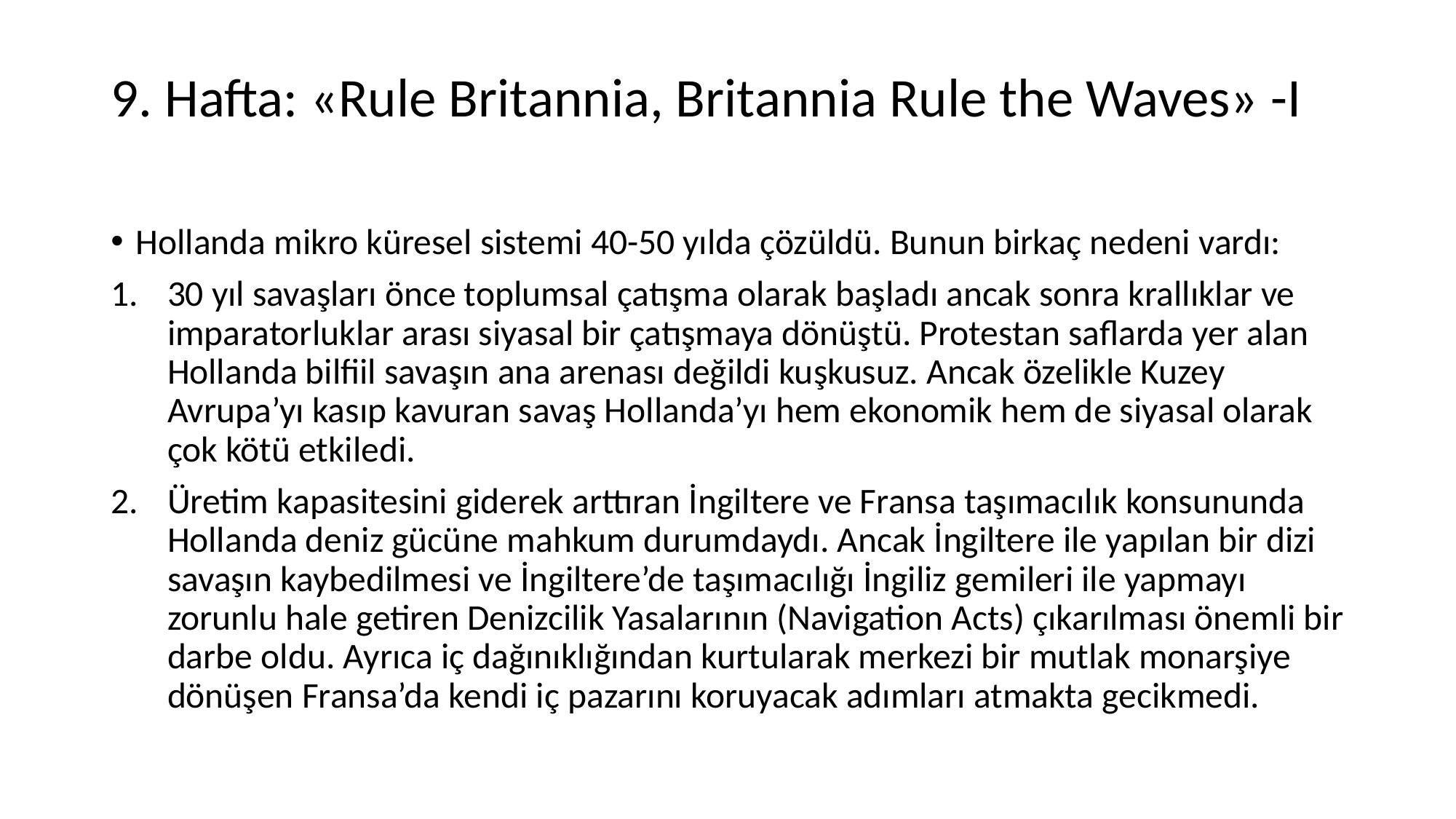

# 9. Hafta: «Rule Britannia, Britannia Rule the Waves» -I
Hollanda mikro küresel sistemi 40-50 yılda çözüldü. Bunun birkaç nedeni vardı:
30 yıl savaşları önce toplumsal çatışma olarak başladı ancak sonra krallıklar ve imparatorluklar arası siyasal bir çatışmaya dönüştü. Protestan saflarda yer alan Hollanda bilfiil savaşın ana arenası değildi kuşkusuz. Ancak özelikle Kuzey Avrupa’yı kasıp kavuran savaş Hollanda’yı hem ekonomik hem de siyasal olarak çok kötü etkiledi.
Üretim kapasitesini giderek arttıran İngiltere ve Fransa taşımacılık konsununda Hollanda deniz gücüne mahkum durumdaydı. Ancak İngiltere ile yapılan bir dizi savaşın kaybedilmesi ve İngiltere’de taşımacılığı İngiliz gemileri ile yapmayı zorunlu hale getiren Denizcilik Yasalarının (Navigation Acts) çıkarılması önemli bir darbe oldu. Ayrıca iç dağınıklığından kurtularak merkezi bir mutlak monarşiye dönüşen Fransa’da kendi iç pazarını koruyacak adımları atmakta gecikmedi.